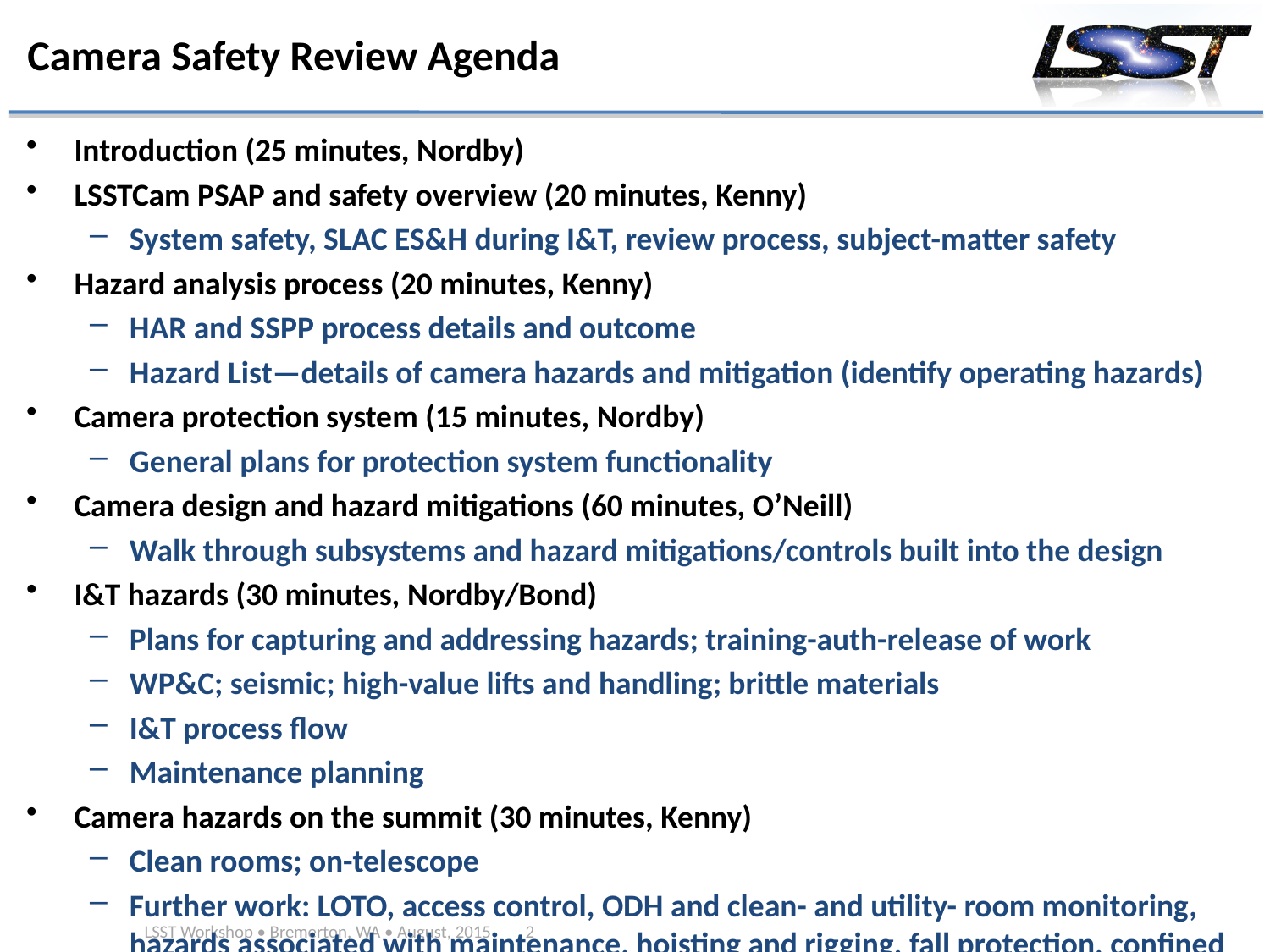

# Camera Safety Review Agenda
Introduction (25 minutes, Nordby)
LSSTCam PSAP and safety overview (20 minutes, Kenny)
System safety, SLAC ES&H during I&T, review process, subject-matter safety
Hazard analysis process (20 minutes, Kenny)
HAR and SSPP process details and outcome
Hazard List—details of camera hazards and mitigation (identify operating hazards)
Camera protection system (15 minutes, Nordby)
General plans for protection system functionality
Camera design and hazard mitigations (60 minutes, O’Neill)
Walk through subsystems and hazard mitigations/controls built into the design
I&T hazards (30 minutes, Nordby/Bond)
Plans for capturing and addressing hazards; training-auth-release of work
WP&C; seismic; high-value lifts and handling; brittle materials
I&T process flow
Maintenance planning
Camera hazards on the summit (30 minutes, Kenny)
Clean rooms; on-telescope
Further work: LOTO, access control, ODH and clean- and utility- room monitoring, hazards associated with maintenance, hoisting and rigging, fall protection, confined space